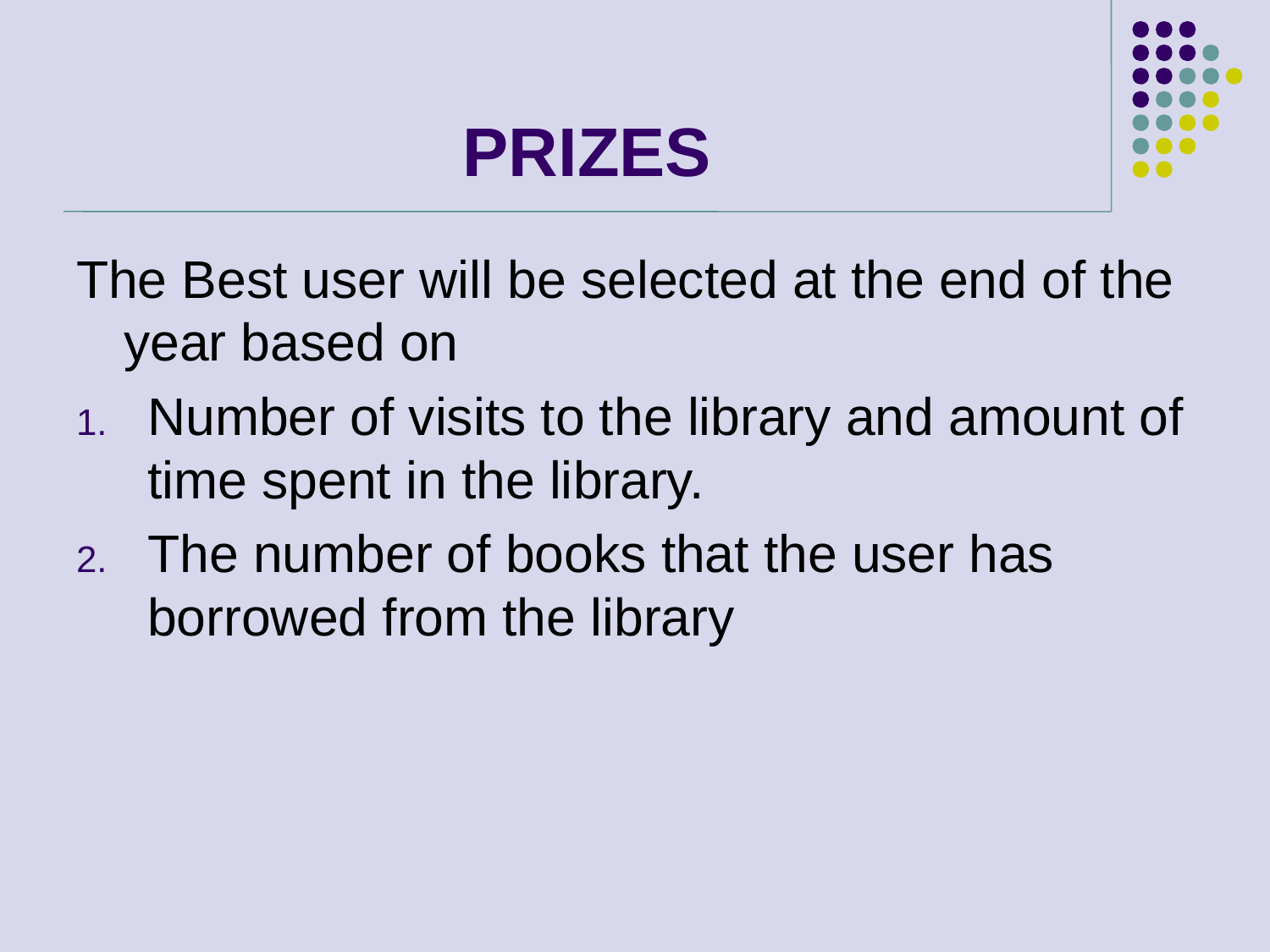

# PRIZES
The Best user will be selected at the end of the year based on
Number of visits to the library and amount of time spent in the library.
The number of books that the user has borrowed from the library